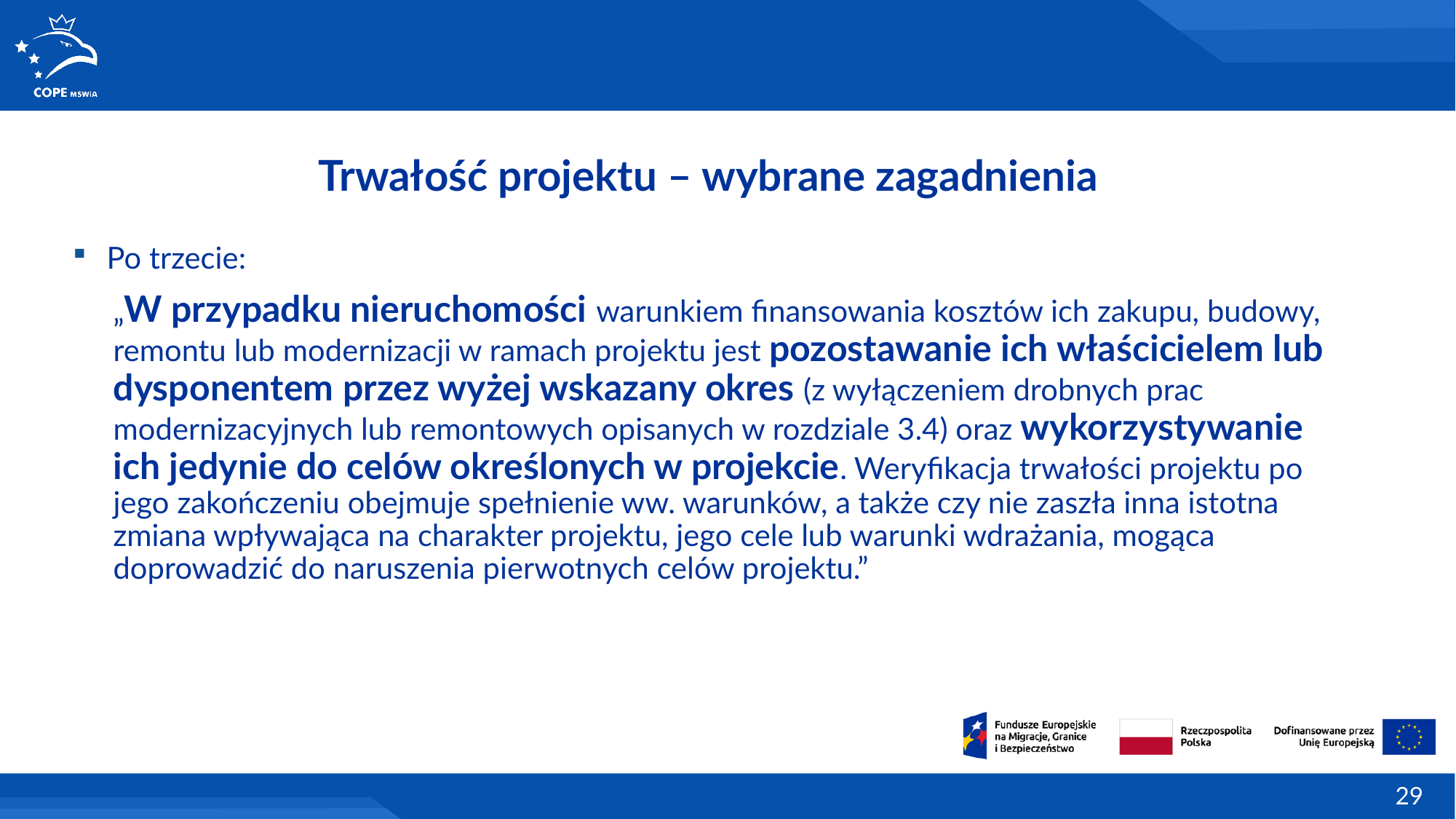

Trwałość projektu – wybrane zagadnienia
Po trzecie:
„W przypadku nieruchomości warunkiem finansowania kosztów ich zakupu, budowy, remontu lub modernizacji w ramach projektu jest pozostawanie ich właścicielem lub dysponentem przez wyżej wskazany okres (z wyłączeniem drobnych prac modernizacyjnych lub remontowych opisanych w rozdziale 3.4) oraz wykorzystywanie ich jedynie do celów określonych w projekcie. Weryfikacja trwałości projektu po jego zakończeniu obejmuje spełnienie ww. warunków, a także czy nie zaszła inna istotna zmiana wpływająca na charakter projektu, jego cele lub warunki wdrażania, mogąca doprowadzić do naruszenia pierwotnych celów projektu.”

29